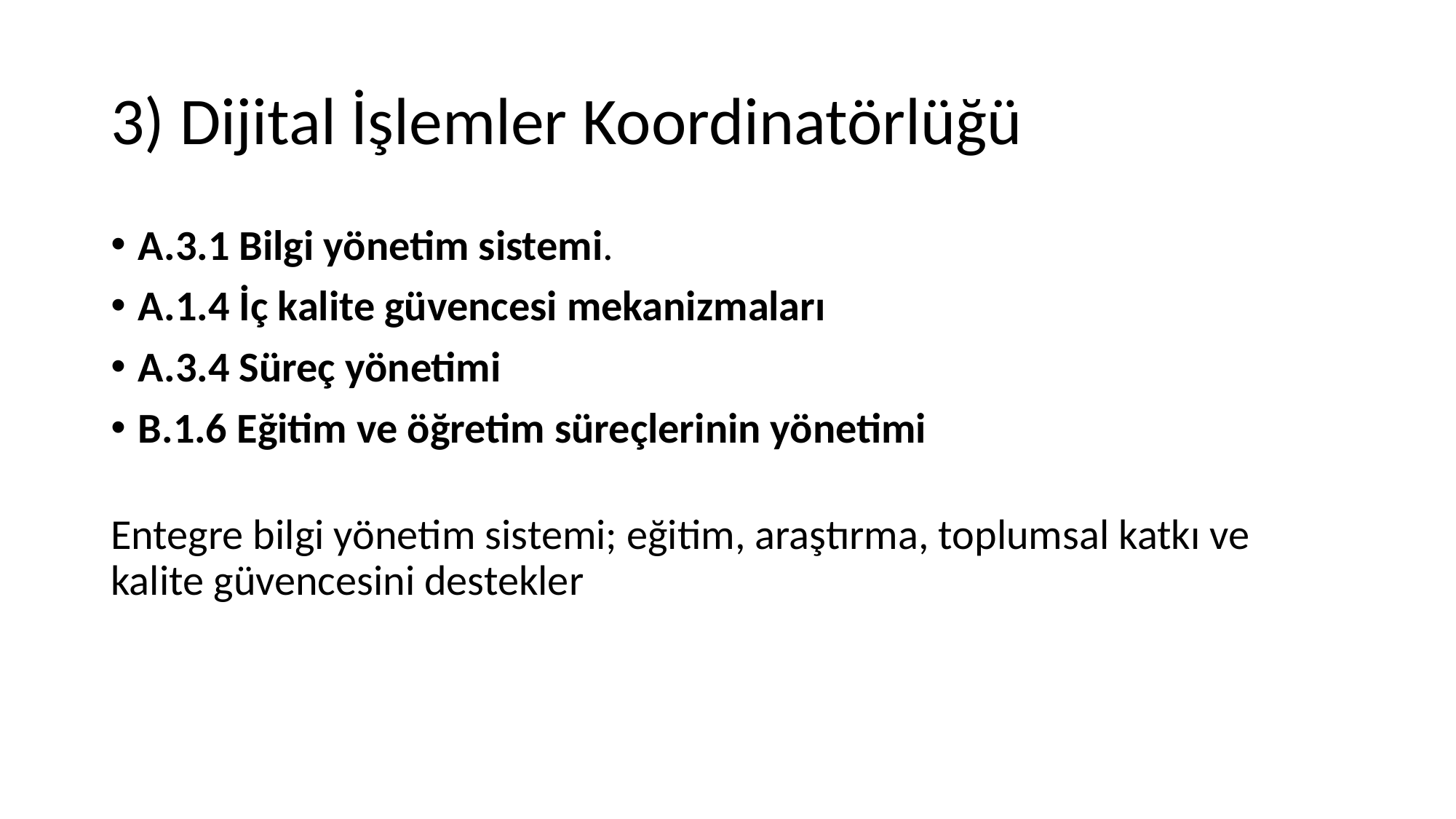

# 3) Dijital İşlemler Koordinatörlüğü
A.3.1 Bilgi yönetim sistemi.
A.1.4 İç kalite güvencesi mekanizmaları
A.3.4 Süreç yönetimi
B.1.6 Eğitim ve öğretim süreçlerinin yönetimi
Entegre bilgi yönetim sistemi; eğitim, araştırma, toplumsal katkı ve kalite güvencesini destekler